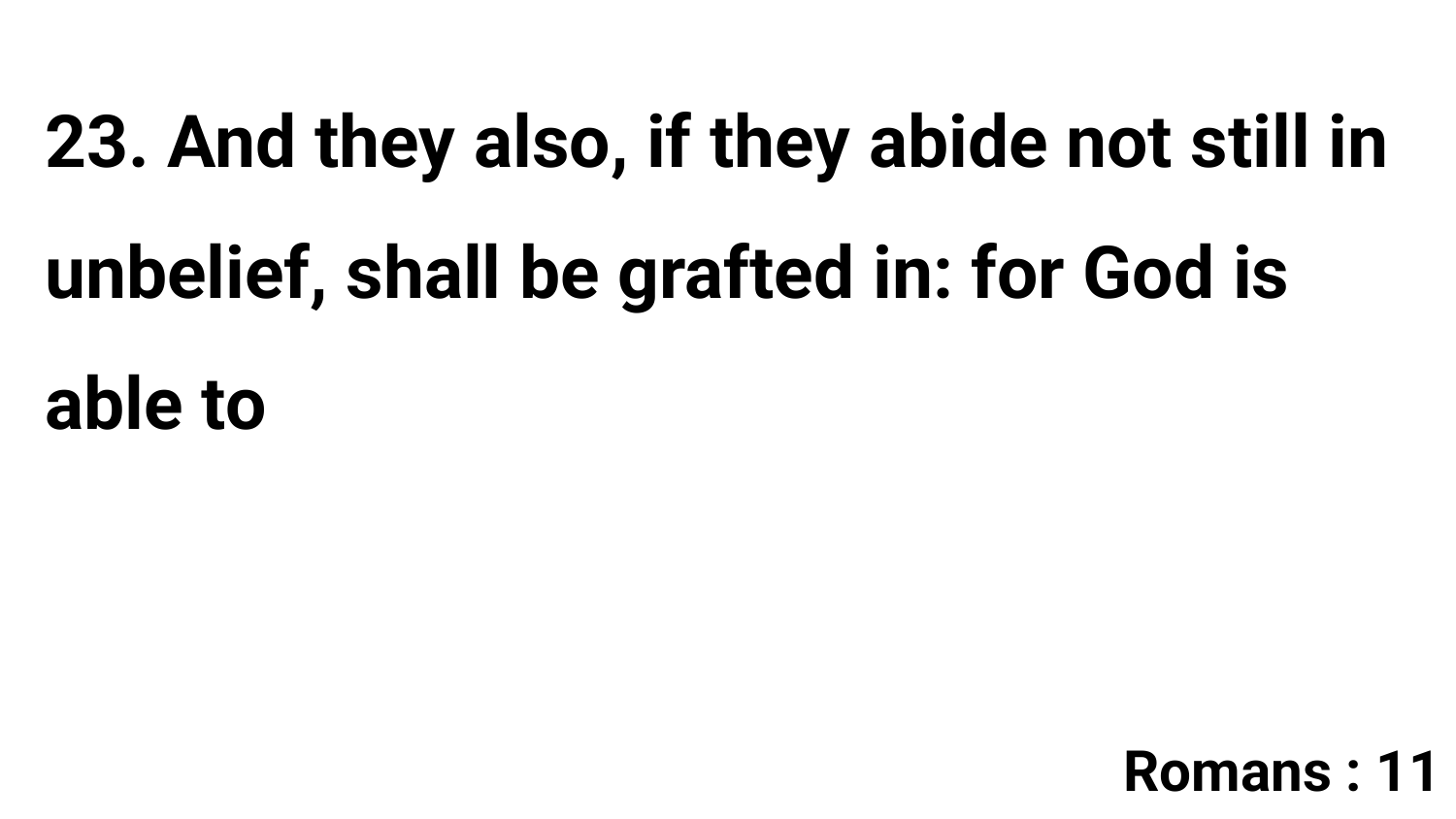

23. And they also, if they abide not still in unbelief, shall be grafted in: for God is able to
Romans : 11